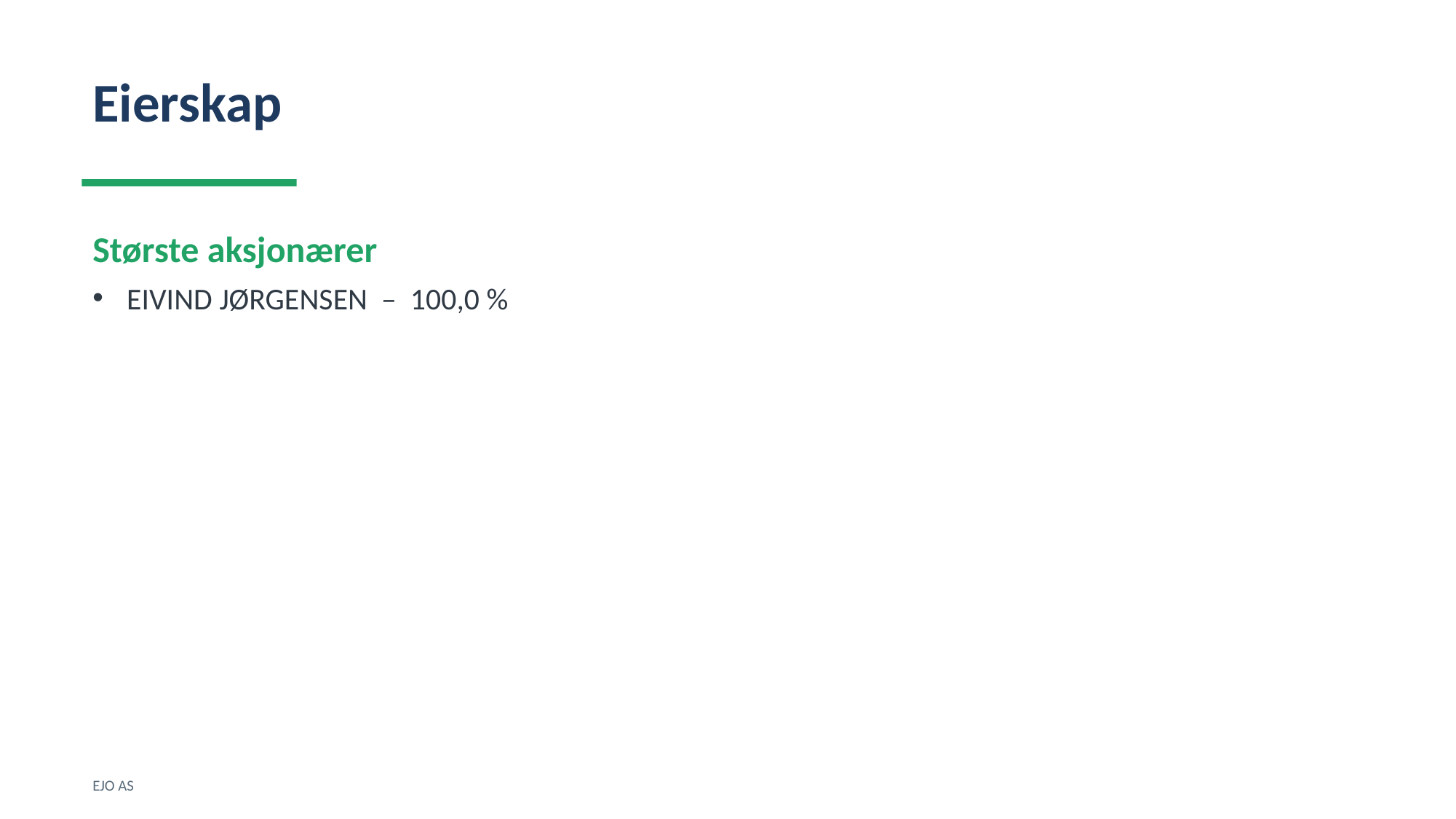

Eierskap

Største aksjonærer
EIVIND JØRGENSEN  –  100,0 %
EJO AS